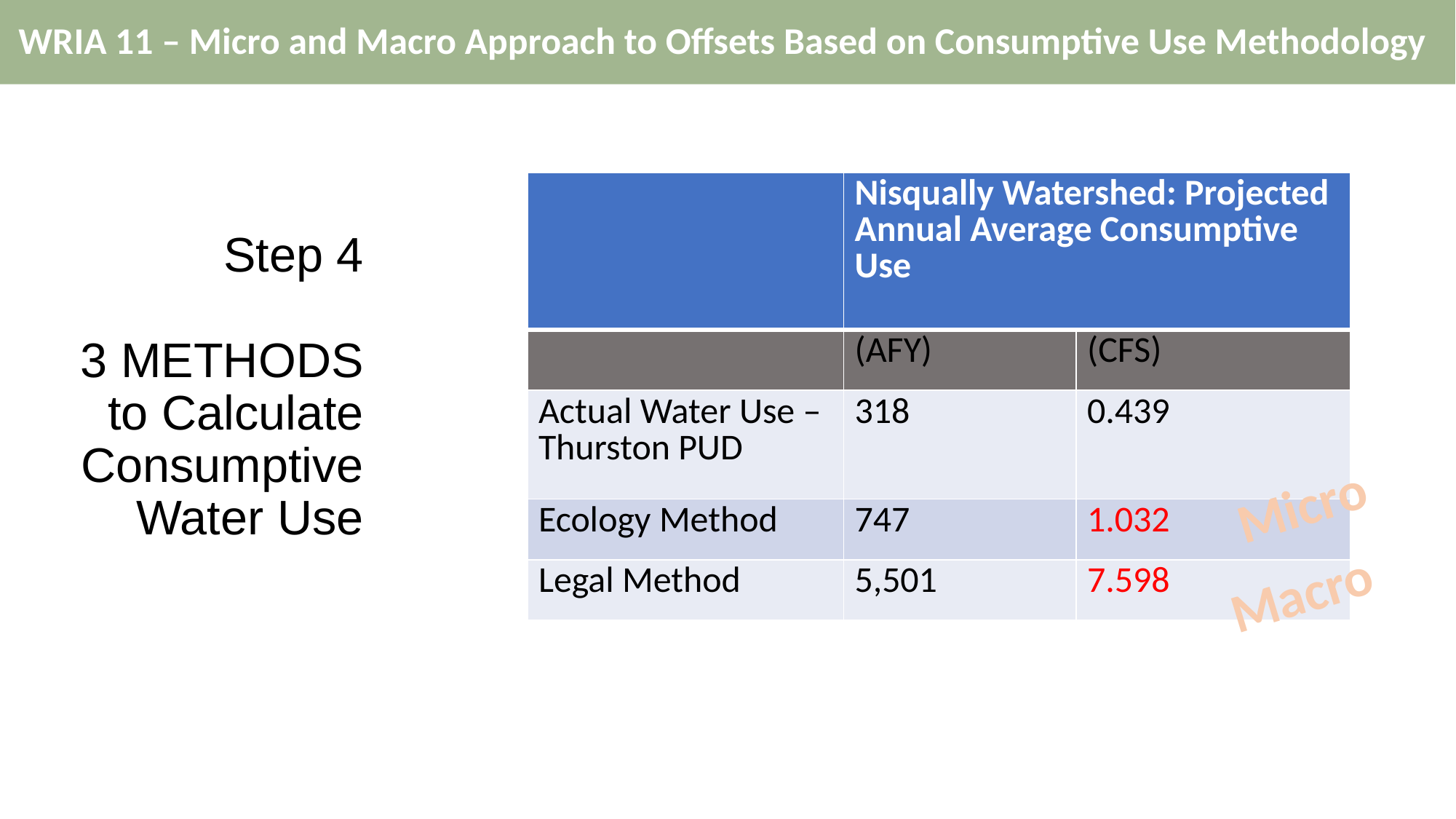

WRIA 11 – Micro and Macro Approach to Offsets Based on Consumptive Use Methodology
|  | Nisqually Watershed: Projected Annual Average Consumptive Use |  |
| --- | --- | --- |
|  | (AFY) | (CFS) |
| Actual Water Use – Thurston PUD | 318 | 0.439 |
| Ecology Method | 747 | 1.032 |
| Legal Method | 5,501 | 7.598 |
# Step 4 3 METHODS to Calculate Consumptive Water Use
 Micro
 Macro